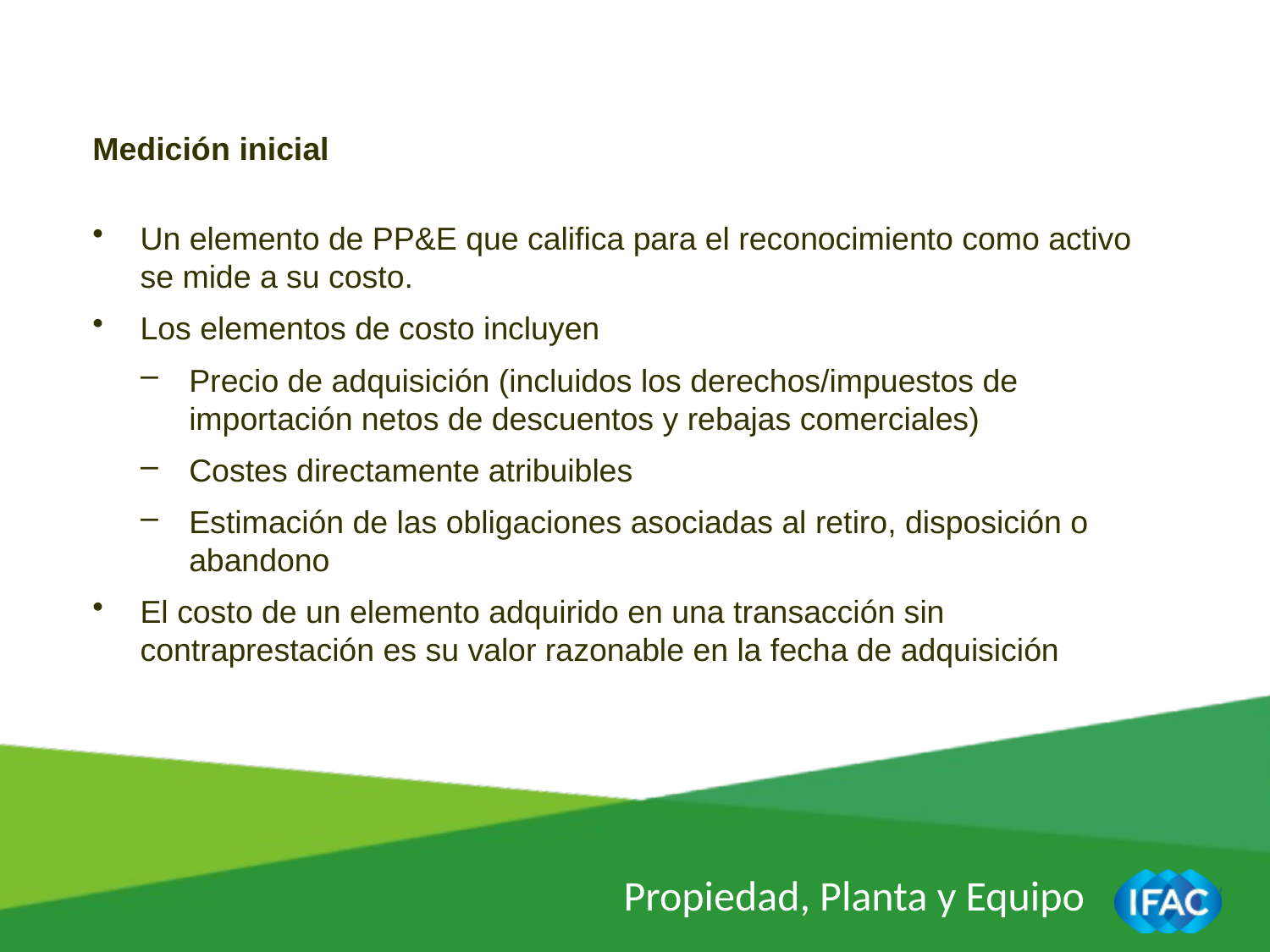

Medición inicial

Un elemento de PP&E que califica para el reconocimiento como activo se mide a su costo.
Los elementos de costo incluyen
Precio de adquisición (incluidos los derechos/impuestos de importación netos de descuentos y rebajas comerciales)
Costes directamente atribuibles
Estimación de las obligaciones asociadas al retiro, disposición o abandono
El costo de un elemento adquirido en una transacción sin contraprestación es su valor razonable en la fecha de adquisición

Propiedad, Planta y Equipo